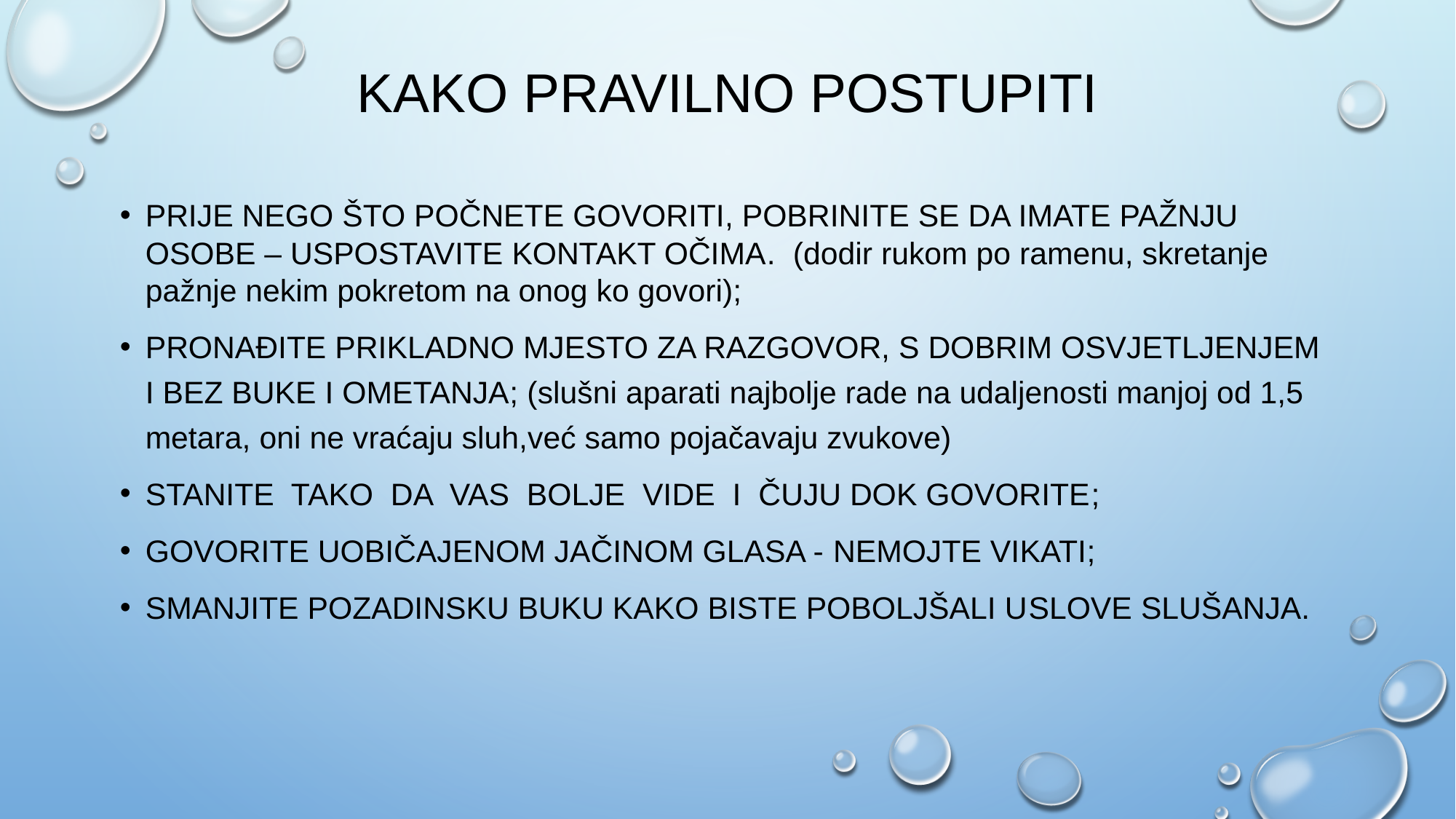

# KAKO PRAVILNO POSTUPITI
Prije nego što počnete govoriti, pobrinite se da imate pažnju osobe – uspostavite kontakt očima.  (dodir rukom po ramenu, skretanje pažnje nekim pokretom na onog ko govori);
Pronađite prikladno mjesto za razgovor, s dobrim osvjetljenjem i bez buke i ometanja; (slušni aparati najbolje rade na udaljenosti manjoj od 1,5 metara, oni ne vraćaju sluh,već samo pojačavaju zvukove)
STAnite  TAKO  DA  VAS  BOLJE  VIDE  I  ČUJU DOK GOVORITE;
Govorite uobičajenom jačinom glasA - NEmojte VIKATI;
Smanjite pozadinsku buku kako biste poboljšali uslove slušanja.